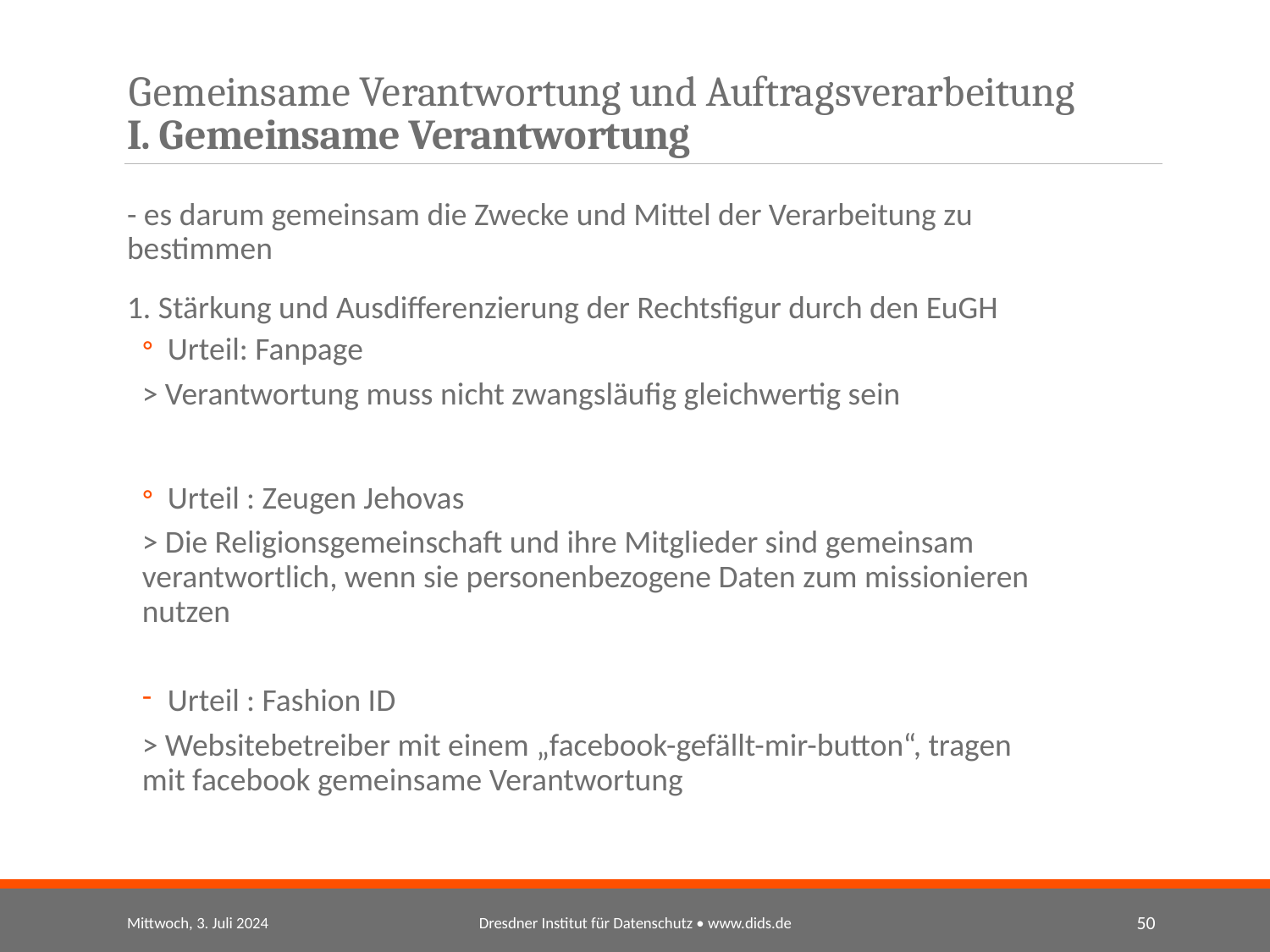

# Gemeinsame Verantwortung und Auftragsverarbeitung I. Gemeinsame Verantwortung
- es darum gemeinsam die Zwecke und Mittel der Verarbeitung zu bestimmen
1. Stärkung und Ausdifferenzierung der Rechtsfigur durch den EuGH
Urteil: Fanpage
> Verantwortung muss nicht zwangsläufig gleichwertig sein

Urteil : Zeugen Jehovas
> Die Religionsgemeinschaft und ihre Mitglieder sind gemeinsam verantwortlich, wenn sie personenbezogene Daten zum missionieren nutzen

Urteil : Fashion ID
> Websitebetreiber mit einem „facebook-gefällt-mir-button“, tragen mit facebook gemeinsame Verantwortung

Mittwoch, 3. Juli 2024
Dresdner Institut für Datenschutz • www.dids.de
50